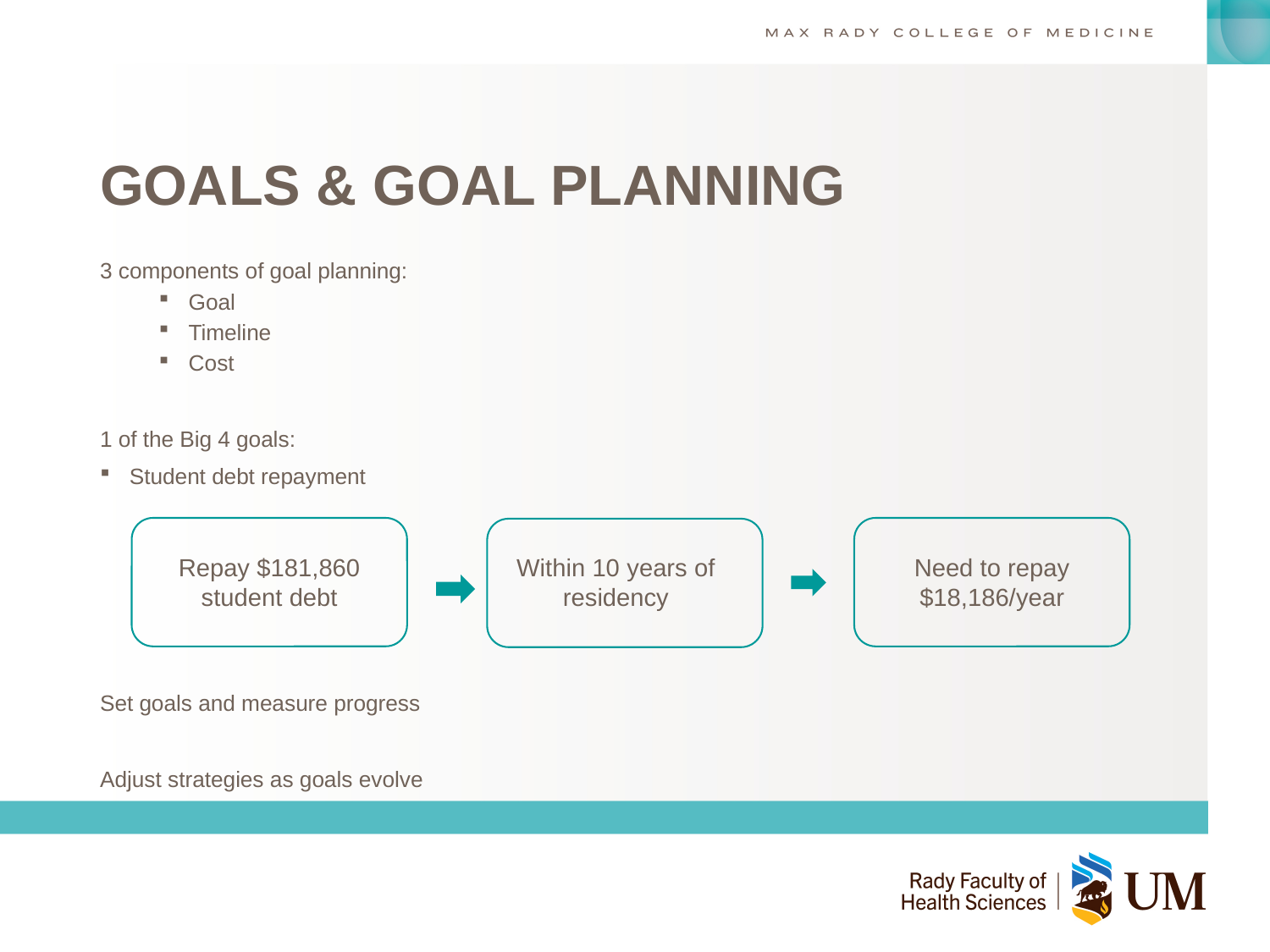

# GOALS & GOAL PLANNING
3 components of goal planning:
Goal
Timeline
Cost

1 of the Big 4 goals:
Student debt repayment

Set goals and measure progress

Adjust strategies as goals evolve

Repay $181,860 student debt
Within 10 years of residency
Need to repay $18,186/year